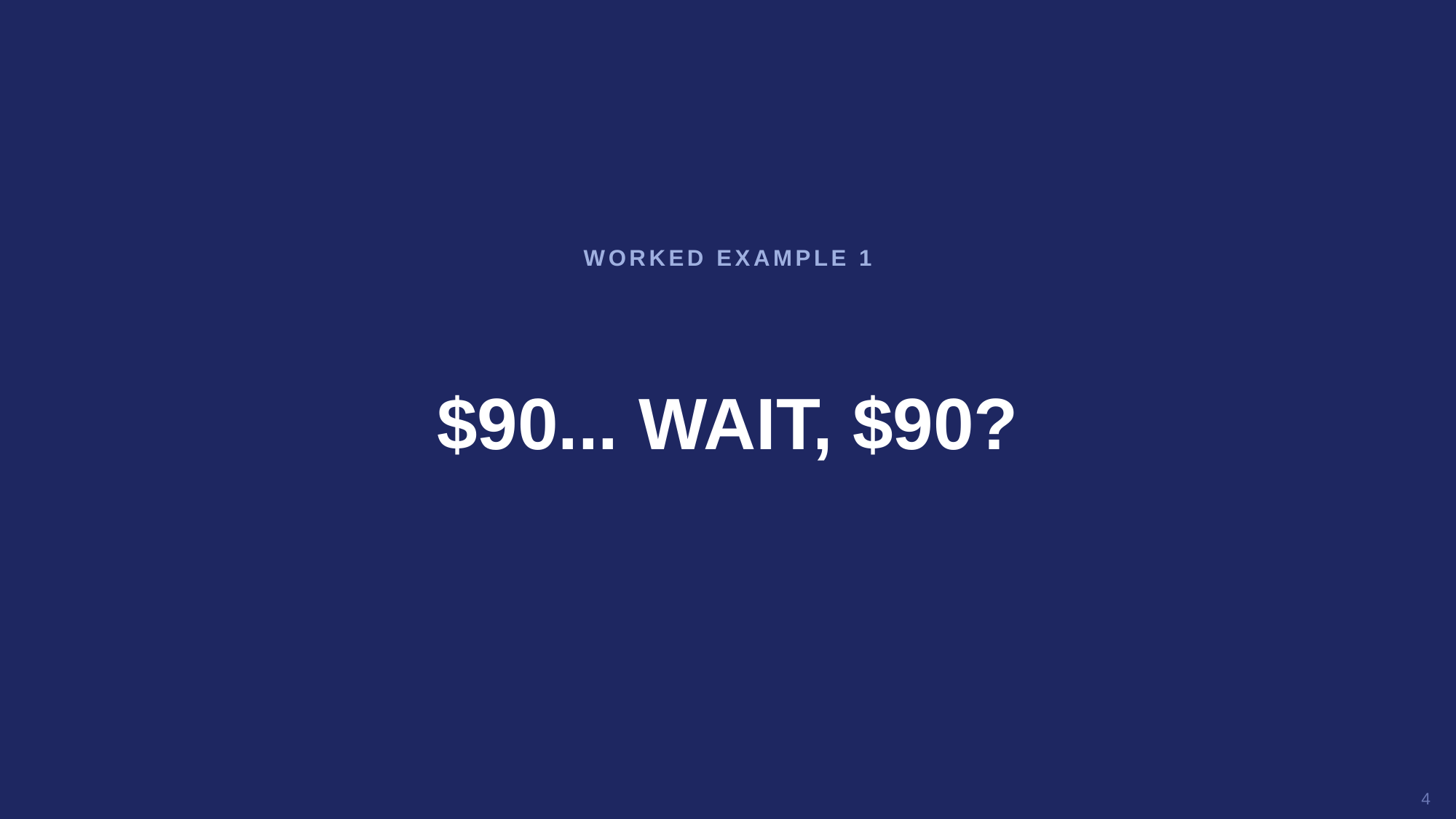

WORKED EXAMPLE 1
$90... WAIT, $90?
4